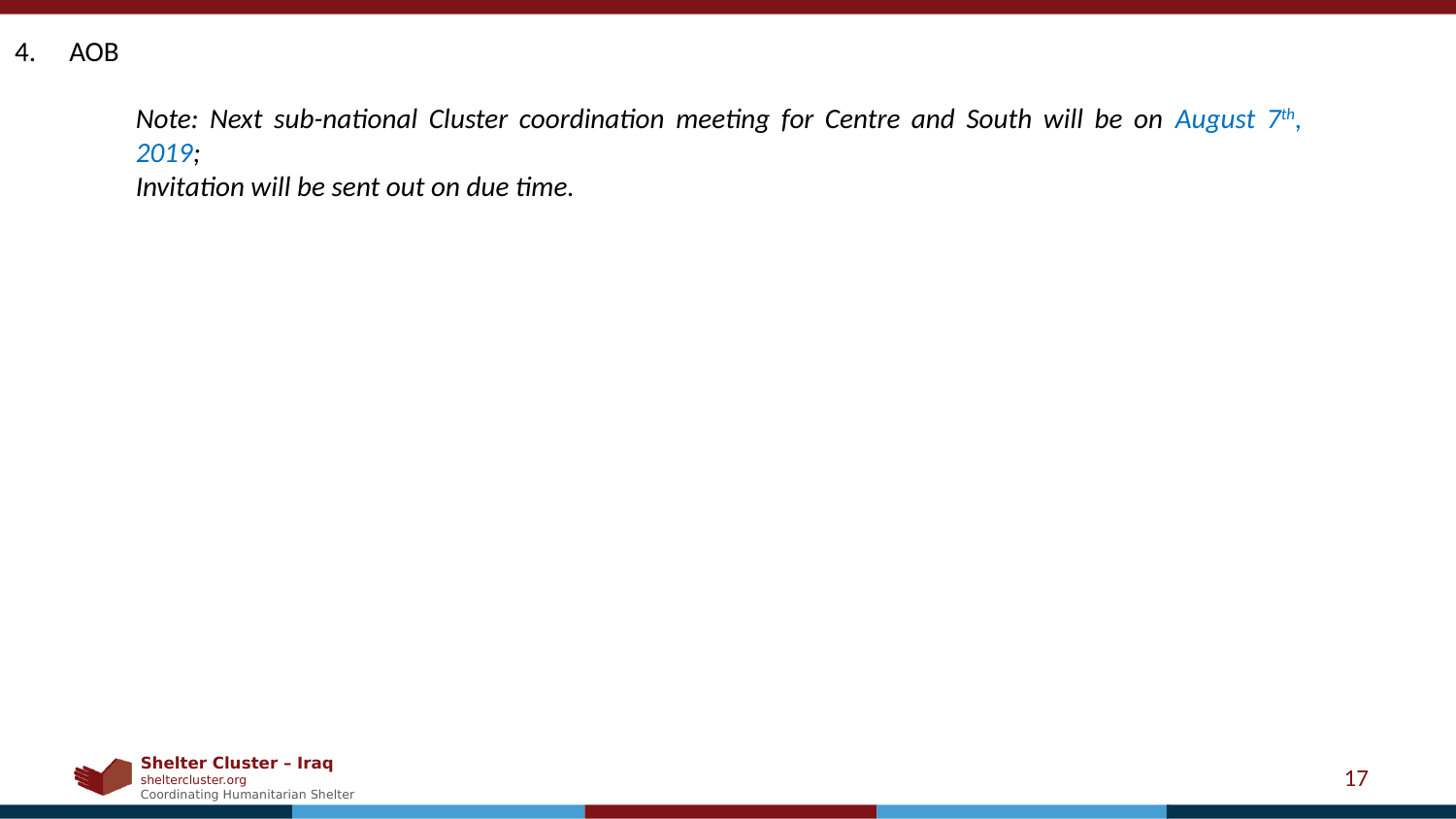

AOB
Note: Next sub-national Cluster coordination meeting for Centre and South will be on August 7th, 2019;
Invitation will be sent out on due time.
17